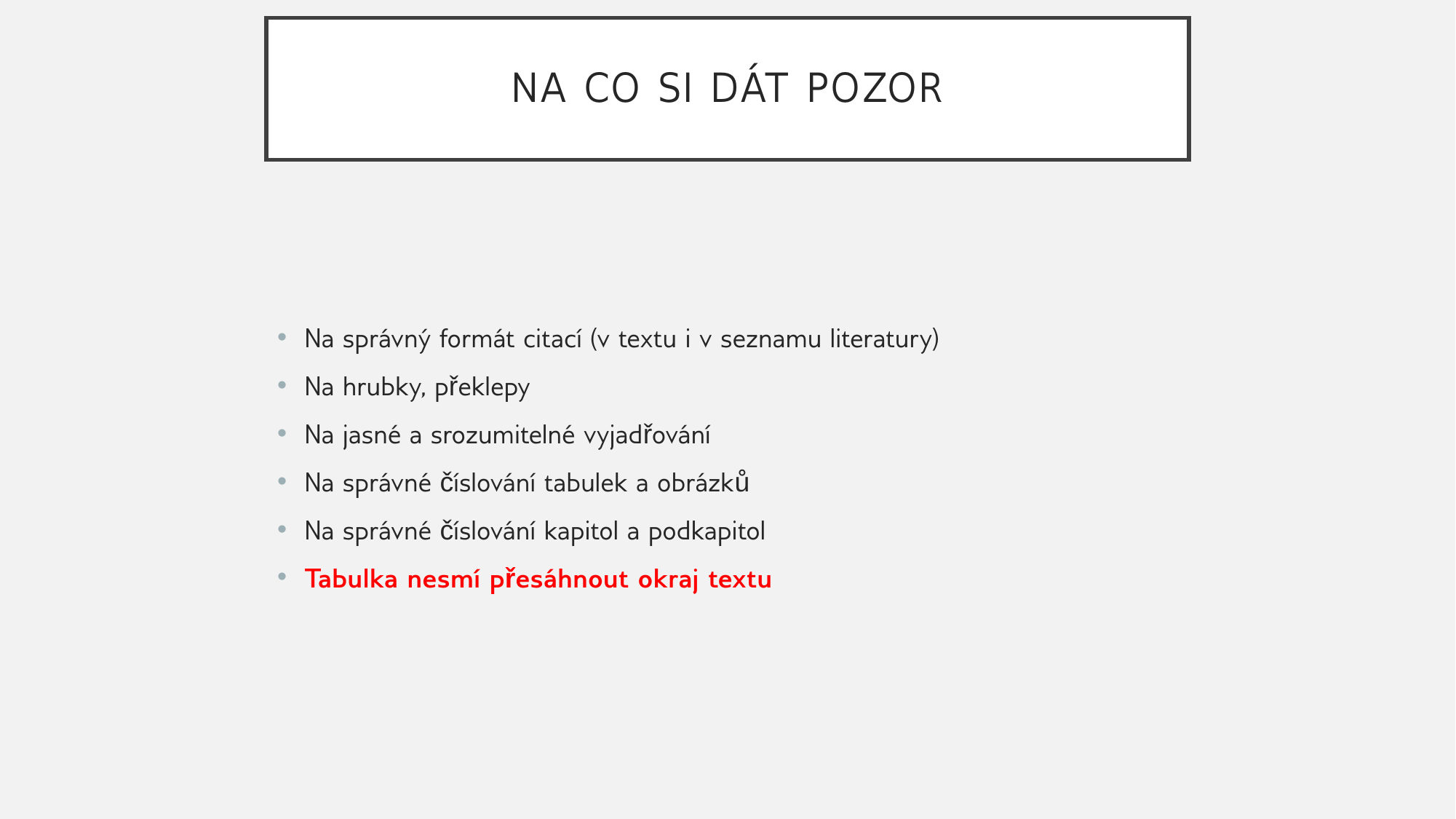

# Na co si dát pozor
Na správný formát citací (v textu i v seznamu literatury)
Na hrubky, překlepy
Na jasné a srozumitelné vyjadřování
Na správné číslování tabulek a obrázků
Na správné číslování kapitol a podkapitol
Tabulka nesmí přesáhnout okraj textu